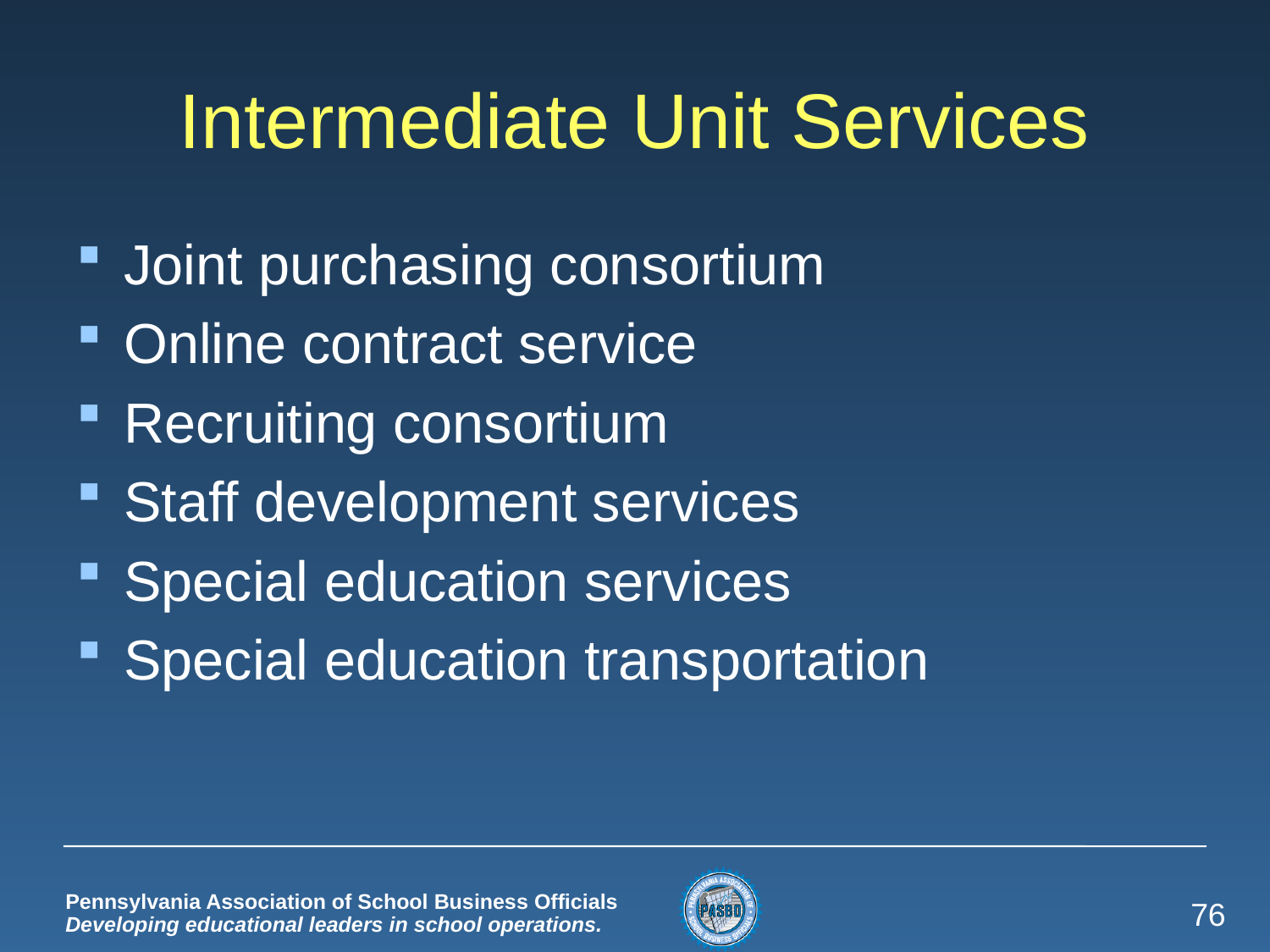

# Intermediate Unit Services
Joint purchasing consortium
Online contract service
Recruiting consortium
Staff development services
Special education services
Special education transportation